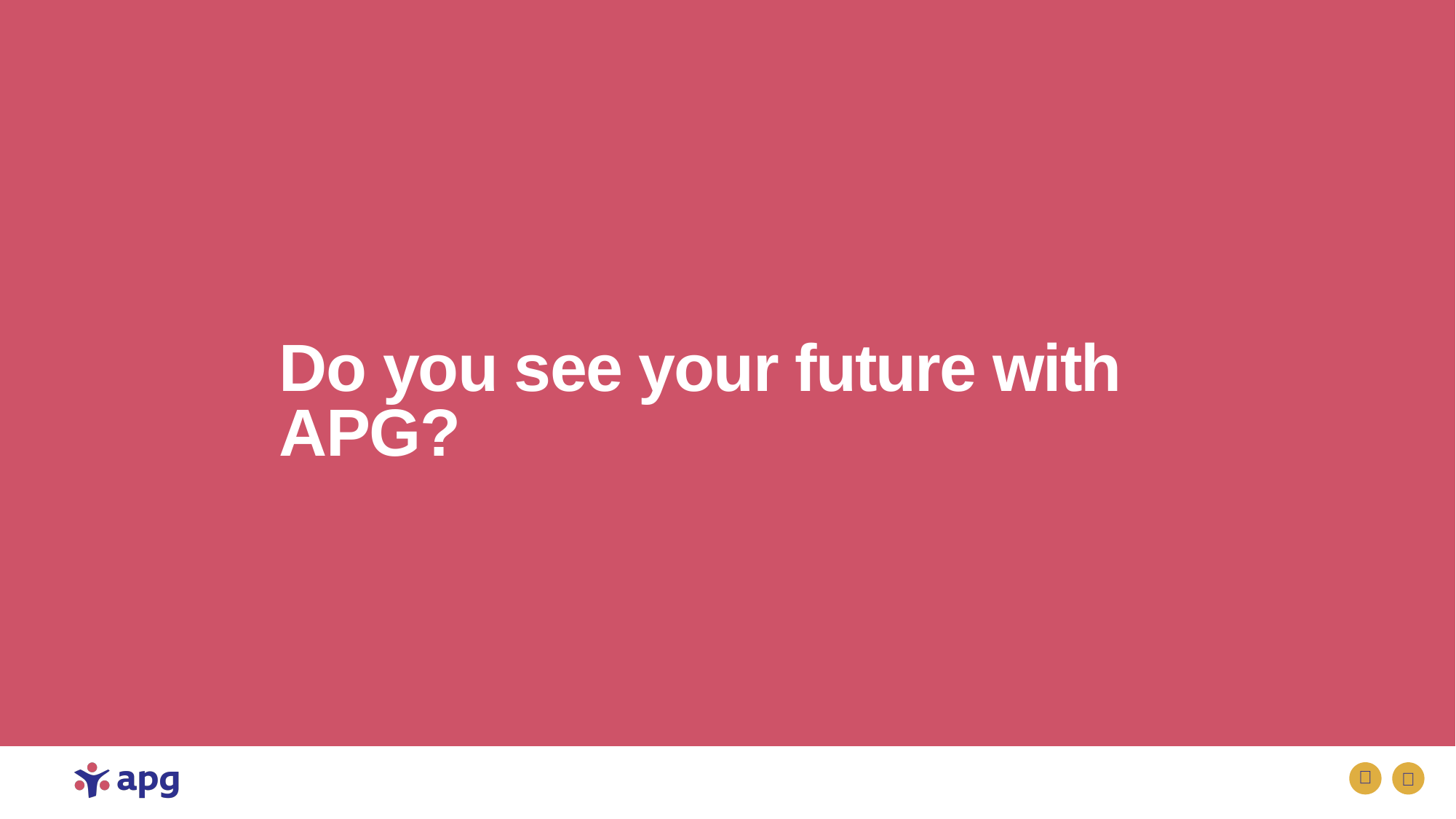

# Do you see your future with APG?